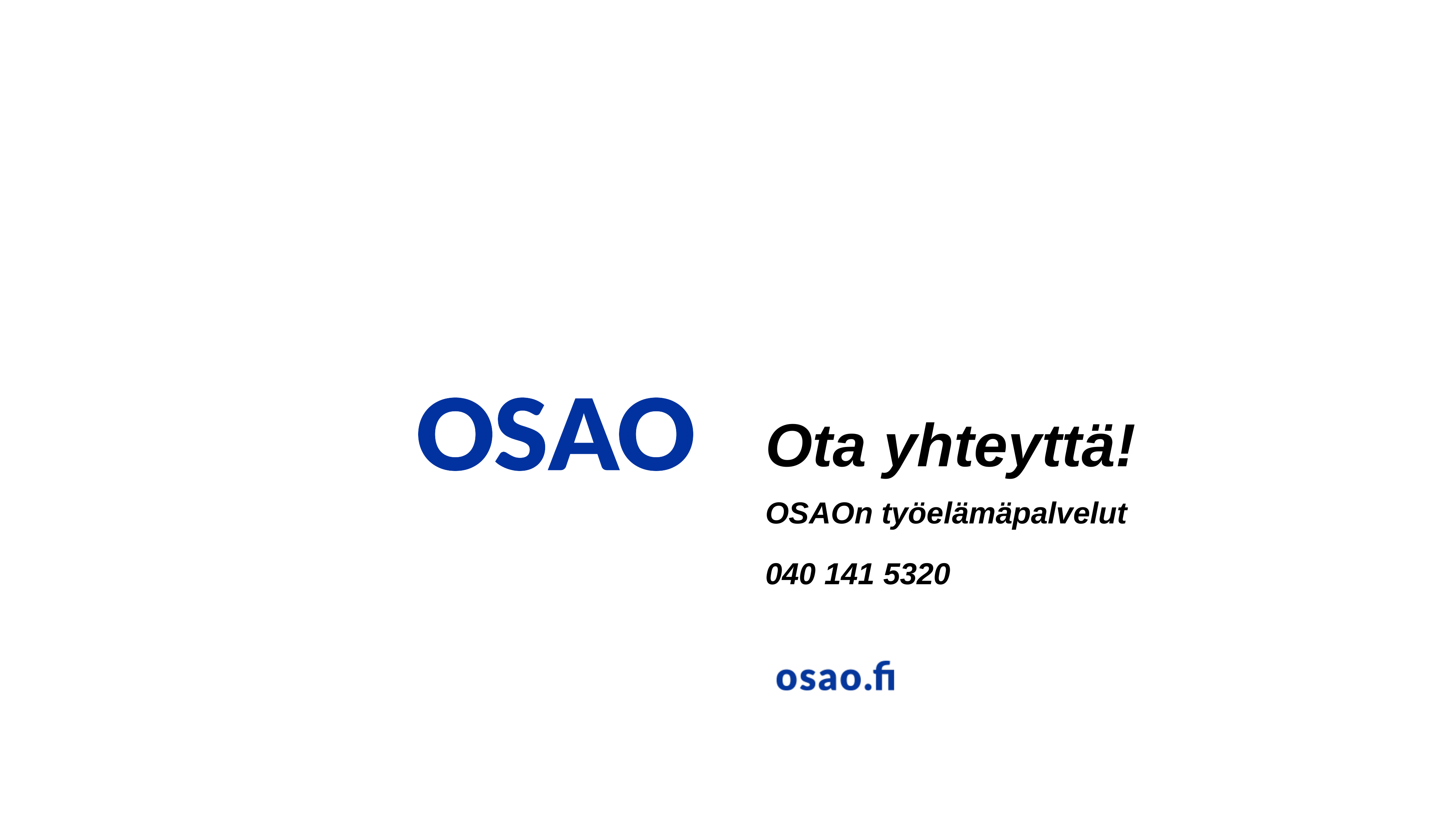

# Ota yhteyttä!
OSAOn työelämäpalvelut

040 141 5320